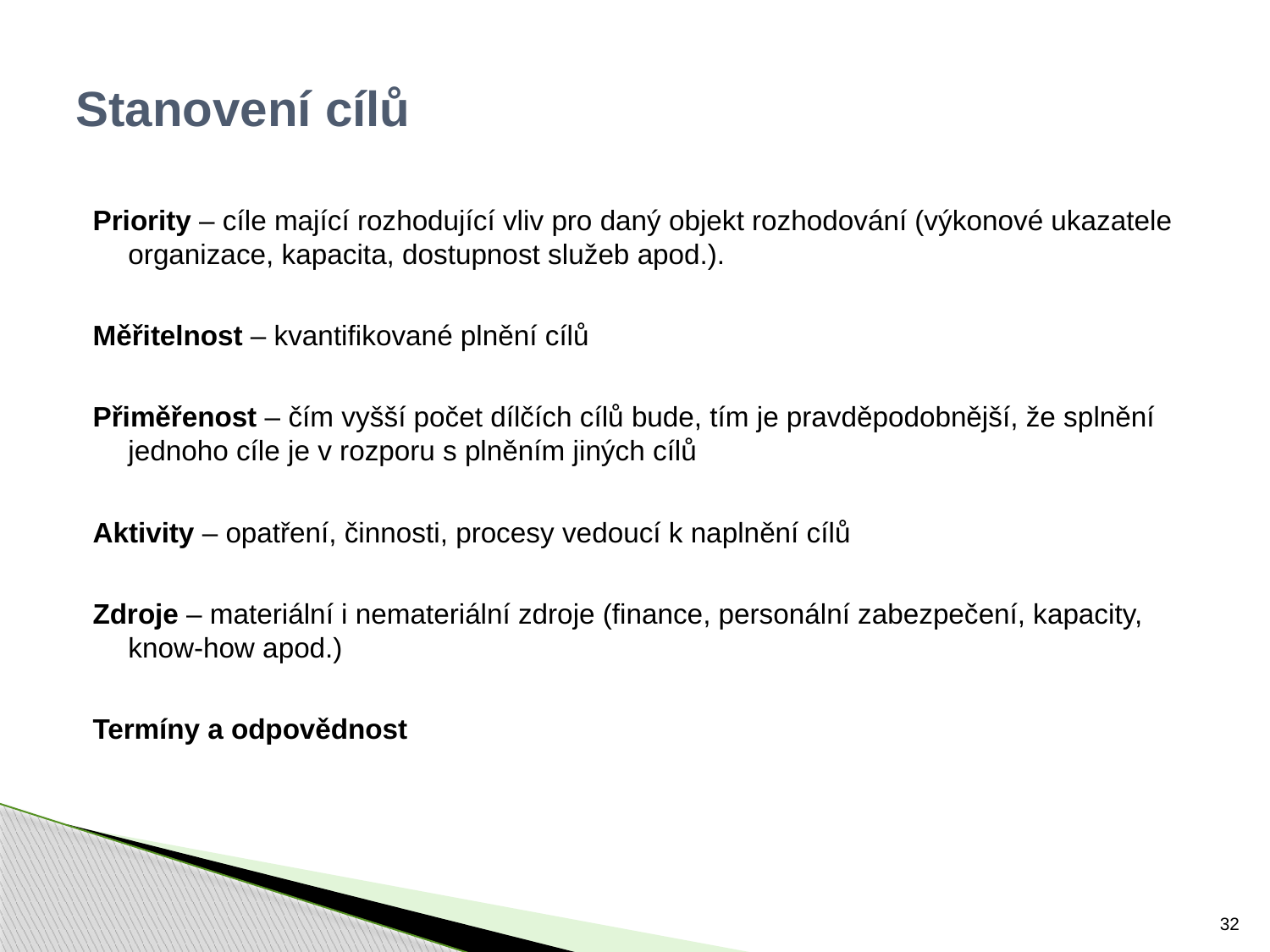

# Stanovení cílů
Priority – cíle mající rozhodující vliv pro daný objekt rozhodování (výkonové ukazatele organizace, kapacita, dostupnost služeb apod.).

Měřitelnost – kvantifikované plnění cílů

Přiměřenost – čím vyšší počet dílčích cílů bude, tím je pravděpodobnější, že splnění jednoho cíle je v rozporu s plněním jiných cílů

Aktivity – opatření, činnosti, procesy vedoucí k naplnění cílů

Zdroje – materiální i nemateriální zdroje (finance, personální zabezpečení, kapacity, know-how apod.)

Termíny a odpovědnost

32